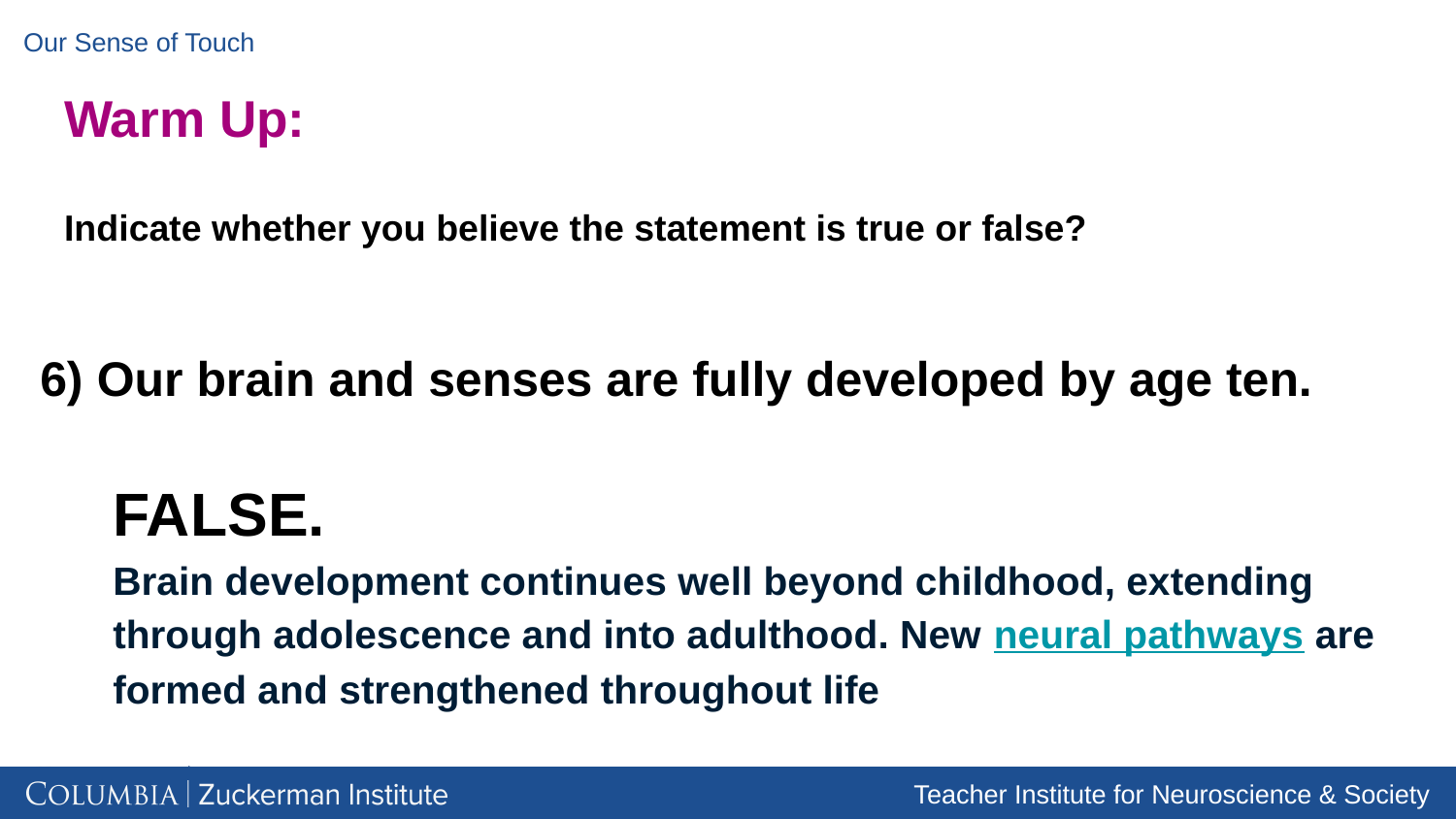

# Warm Up:
Indicate whether you believe the statement is true or false?

6) Our brain and senses are fully developed by age ten.

FALSE.
Brain development continues well beyond childhood, extending through adolescence and into adulthood. New neural pathways are formed and strengthened throughout life